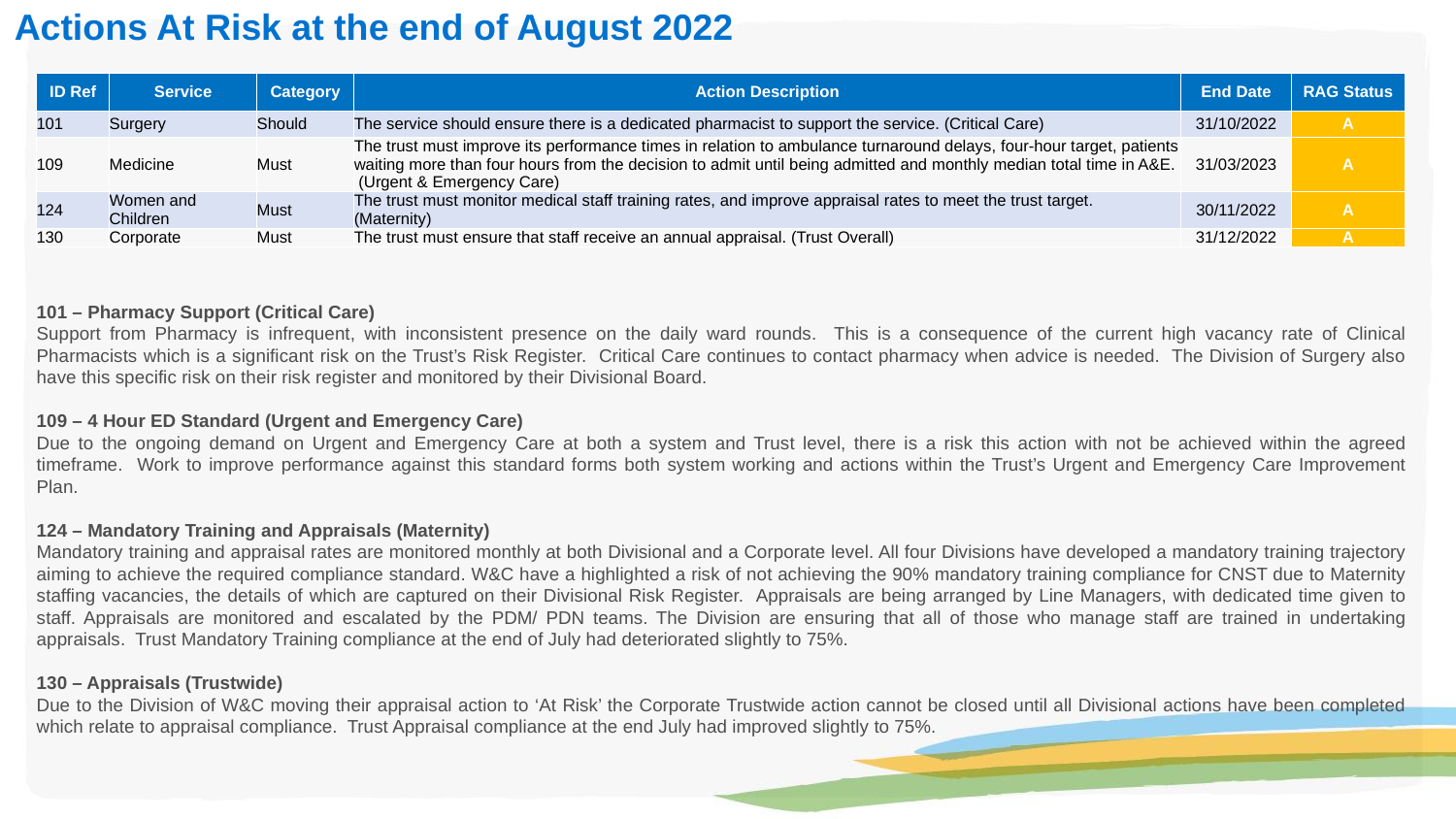

Actions At Risk at the end of August 2022
| ID Ref | Service | Category | Action Description | End Date | RAG Status |
| --- | --- | --- | --- | --- | --- |
| 101 | Surgery | Should | The service should ensure there is a dedicated pharmacist to support the service. (Critical Care) | 31/10/2022 | A |
| 109 | Medicine | Must | The trust must improve its performance times in relation to ambulance turnaround delays, four-hour target, patients waiting more than four hours from the decision to admit until being admitted and monthly median total time in A&E. (Urgent & Emergency Care) | 31/03/2023 | A |
| 124 | Women and Children | Must | The trust must monitor medical staff training rates, and improve appraisal rates to meet the trust target. (Maternity) | 30/11/2022 | A |
| 130 | Corporate | Must | The trust must ensure that staff receive an annual appraisal. (Trust Overall) | 31/12/2022 | A |
101 – Pharmacy Support (Critical Care)
Support from Pharmacy is infrequent, with inconsistent presence on the daily ward rounds.  This is a consequence of the current high vacancy rate of Clinical Pharmacists which is a significant risk on the Trust’s Risk Register.  Critical Care continues to contact pharmacy when advice is needed.  The Division of Surgery also have this specific risk on their risk register and monitored by their Divisional Board.

109 – 4 Hour ED Standard (Urgent and Emergency Care)
Due to the ongoing demand on Urgent and Emergency Care at both a system and Trust level, there is a risk this action with not be achieved within the agreed timeframe.  Work to improve performance against this standard forms both system working and actions within the Trust’s Urgent and Emergency Care Improvement Plan.

124 – Mandatory Training and Appraisals (Maternity)
Mandatory training and appraisal rates are monitored monthly at both Divisional and a Corporate level. All four Divisions have developed a mandatory training trajectory aiming to achieve the required compliance standard. W&C have a highlighted a risk of not achieving the 90% mandatory training compliance for CNST due to Maternity staffing vacancies, the details of which are captured on their Divisional Risk Register.  Appraisals are being arranged by Line Managers, with dedicated time given to staff. Appraisals are monitored and escalated by the PDM/ PDN teams. The Division are ensuring that all of those who manage staff are trained in undertaking appraisals.  Trust Mandatory Training compliance at the end of July had deteriorated slightly to 75%.

130 – Appraisals (Trustwide)
Due to the Division of W&C moving their appraisal action to ‘At Risk’ the Corporate Trustwide action cannot be closed until all Divisional actions have been completed which relate to appraisal compliance.  Trust Appraisal compliance at the end July had improved slightly to 75%.